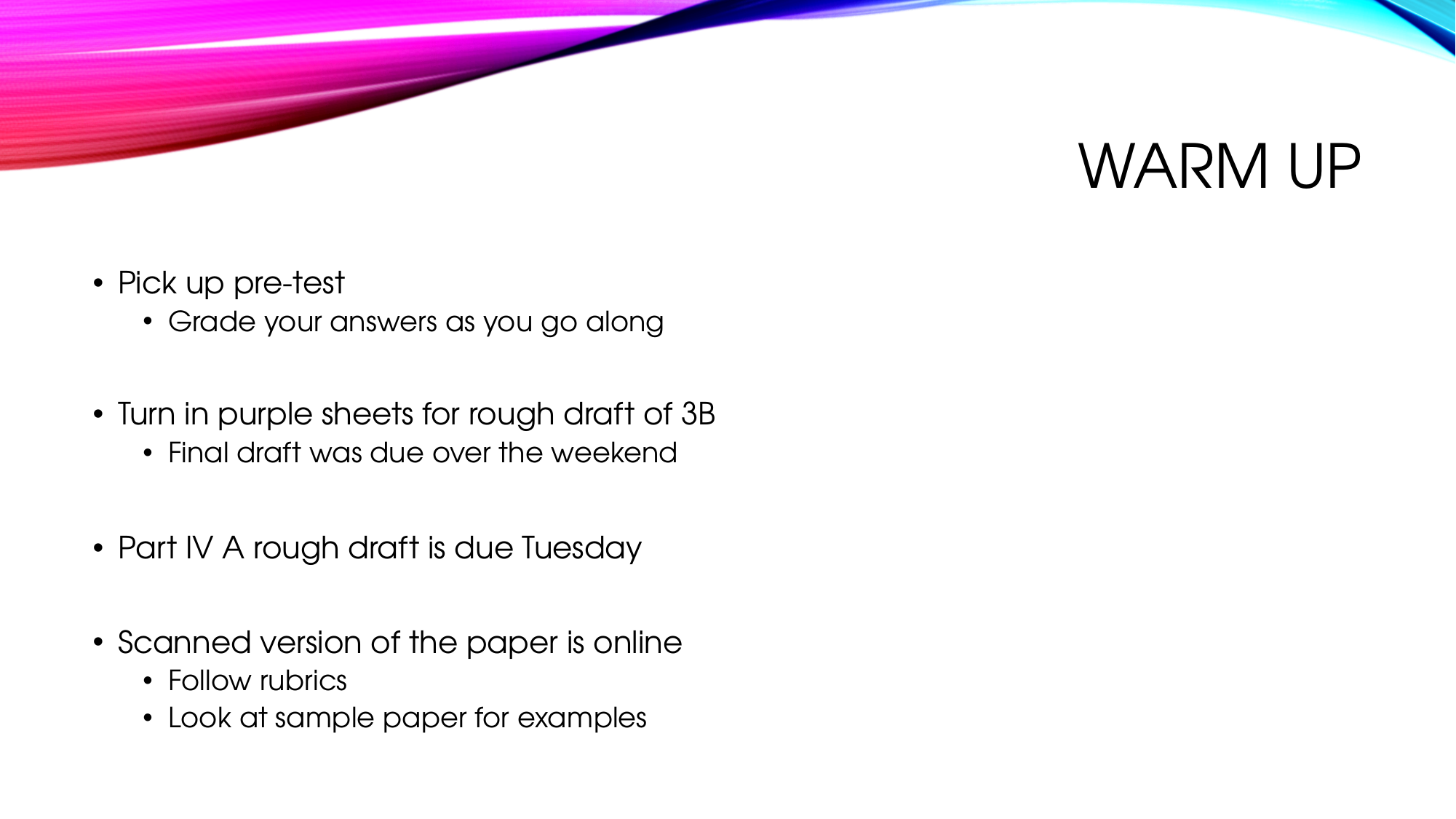

# Warm UP
Pick up pre-test
Grade your answers as you go along

Turn in purple sheets for rough draft of 3B
Final draft was due over the weekend

Part IV A rough draft is due Tuesday

Scanned version of the paper is online
Follow rubrics
Look at sample paper for examples